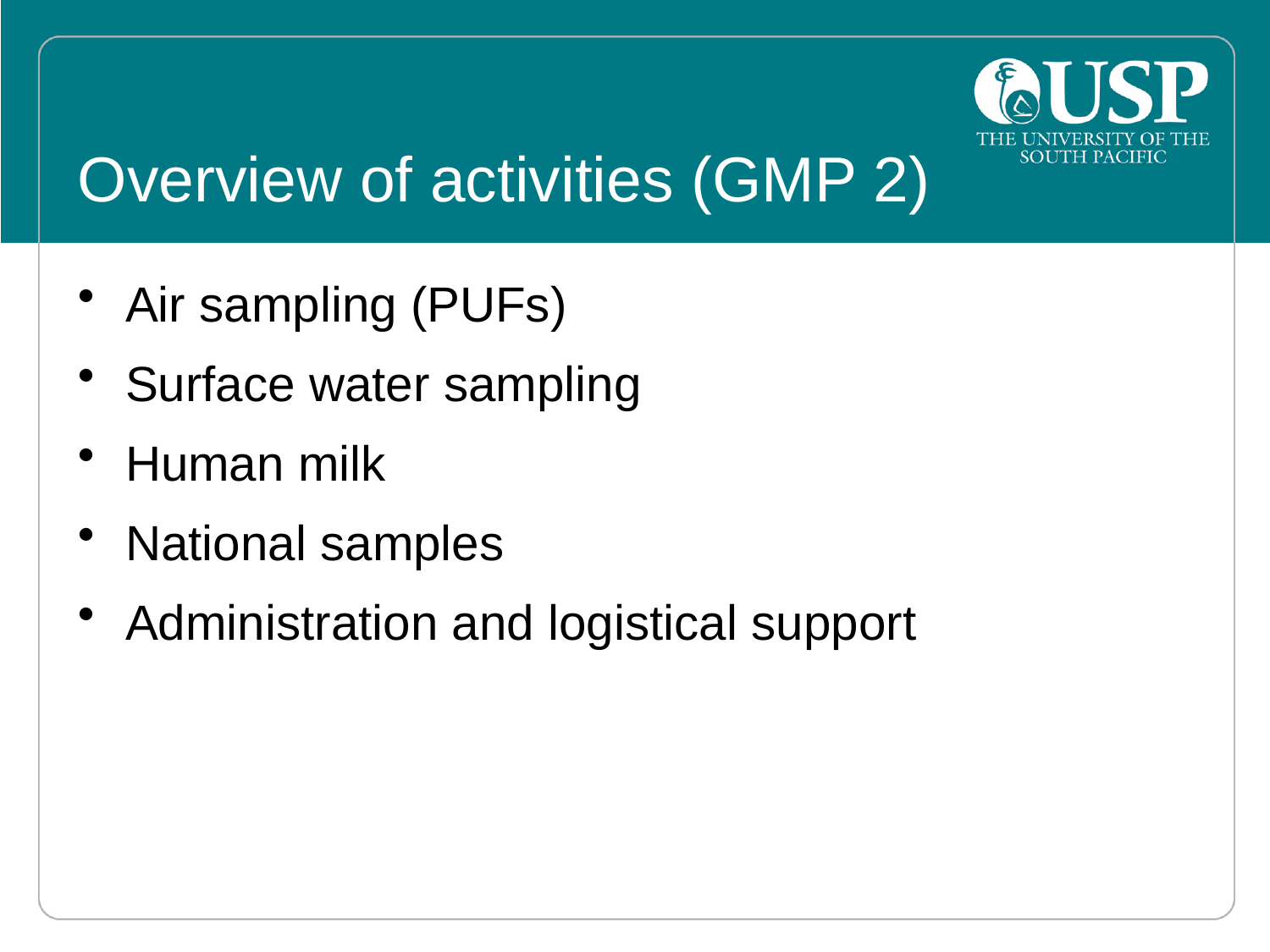

# Overview of activities (GMP 2)
Air sampling (PUFs)
Surface water sampling
Human milk
National samples
Administration and logistical support